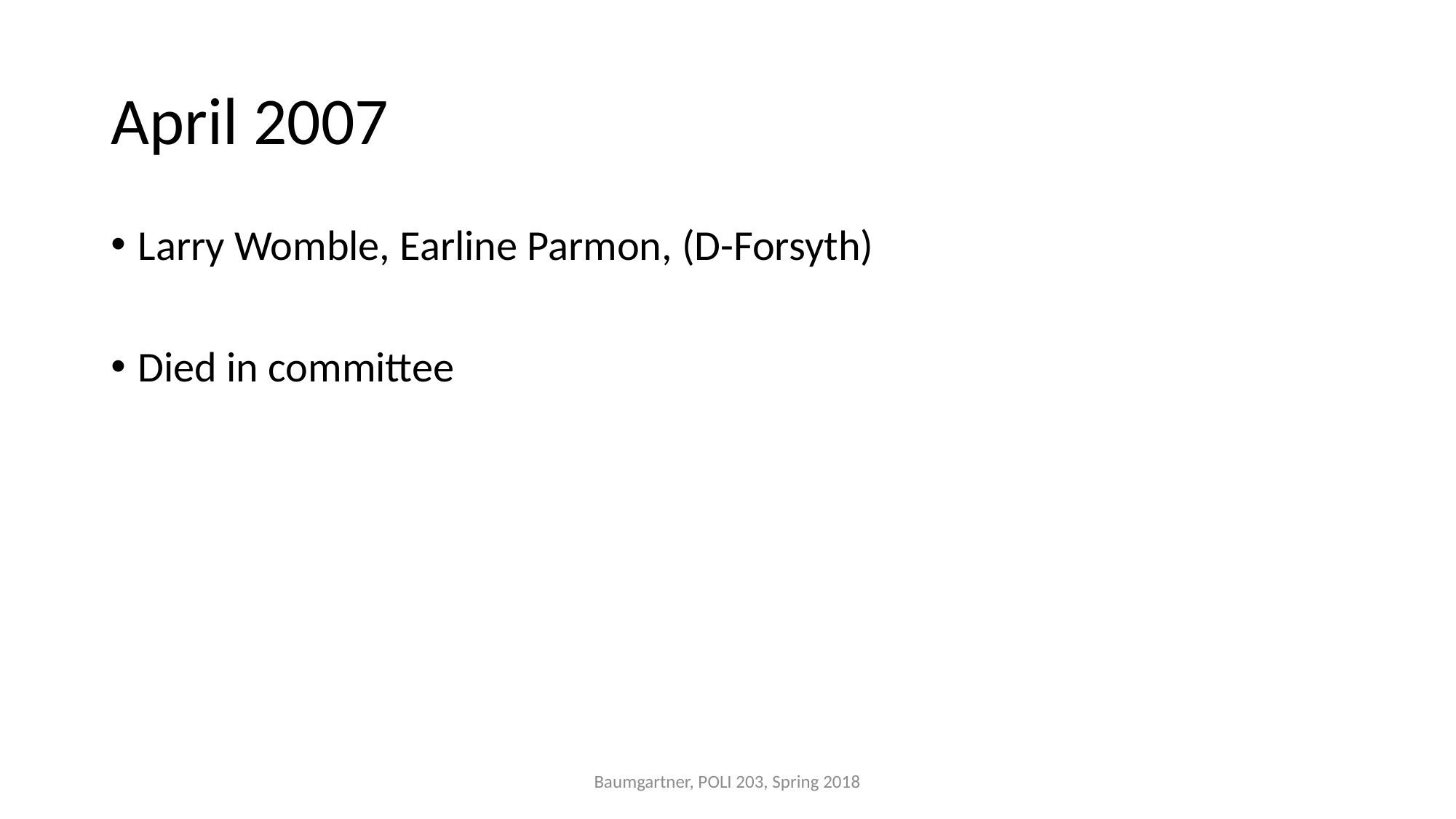

# April 2007
Larry Womble, Earline Parmon, (D-Forsyth)

Died in committee
Baumgartner, POLI 203, Spring 2018